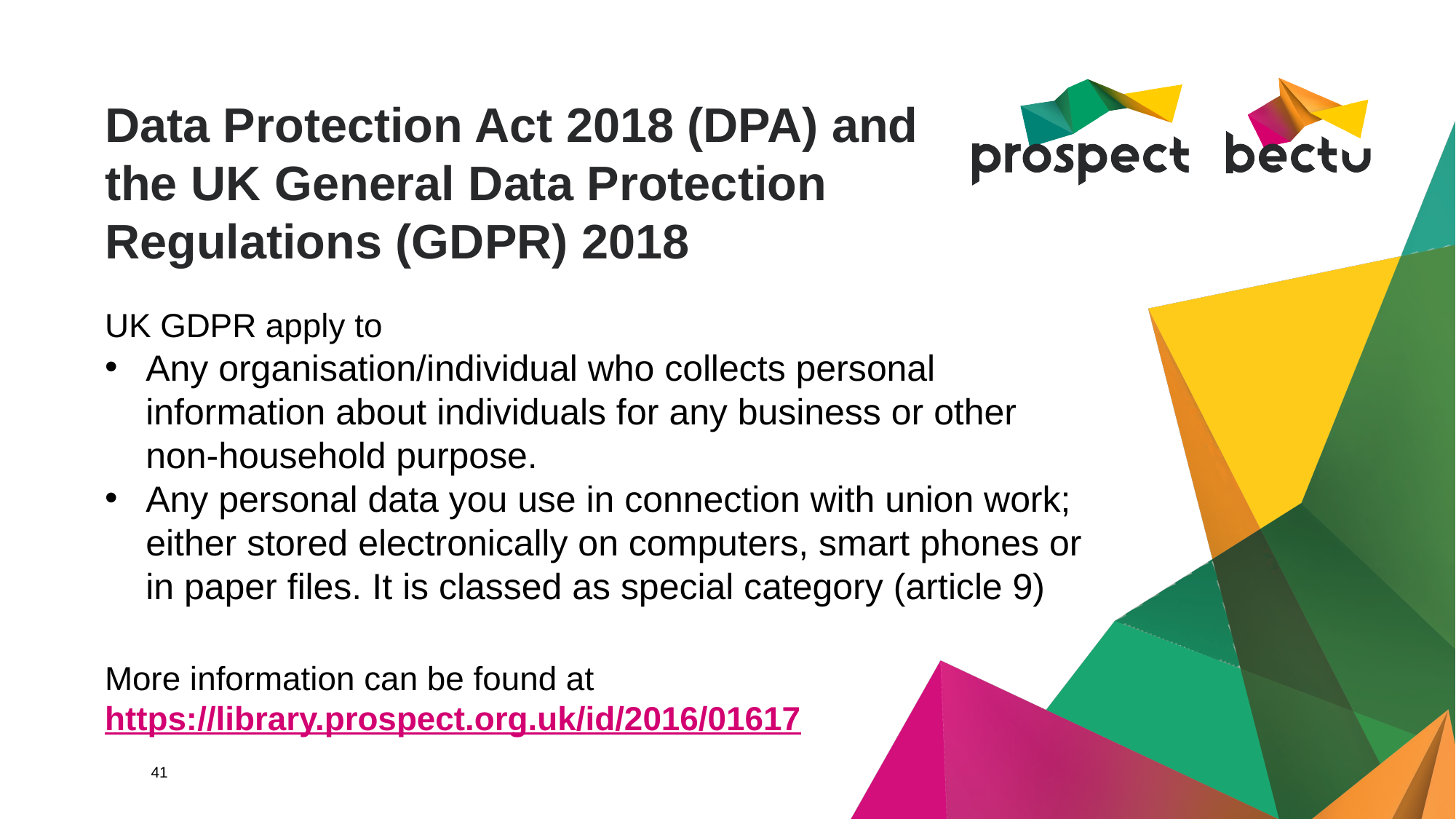

# Data Protection Act 2018 (DPA) and the UK General Data Protection Regulations (GDPR) 2018
UK GDPR apply to
Any organisation/individual who collects personal information about individuals for any business or other non-household purpose.
Any personal data you use in connection with union work; either stored electronically on computers, smart phones or in paper files. It is classed as special category (article 9)

More information can be found at https://library.prospect.org.uk/id/2016/01617